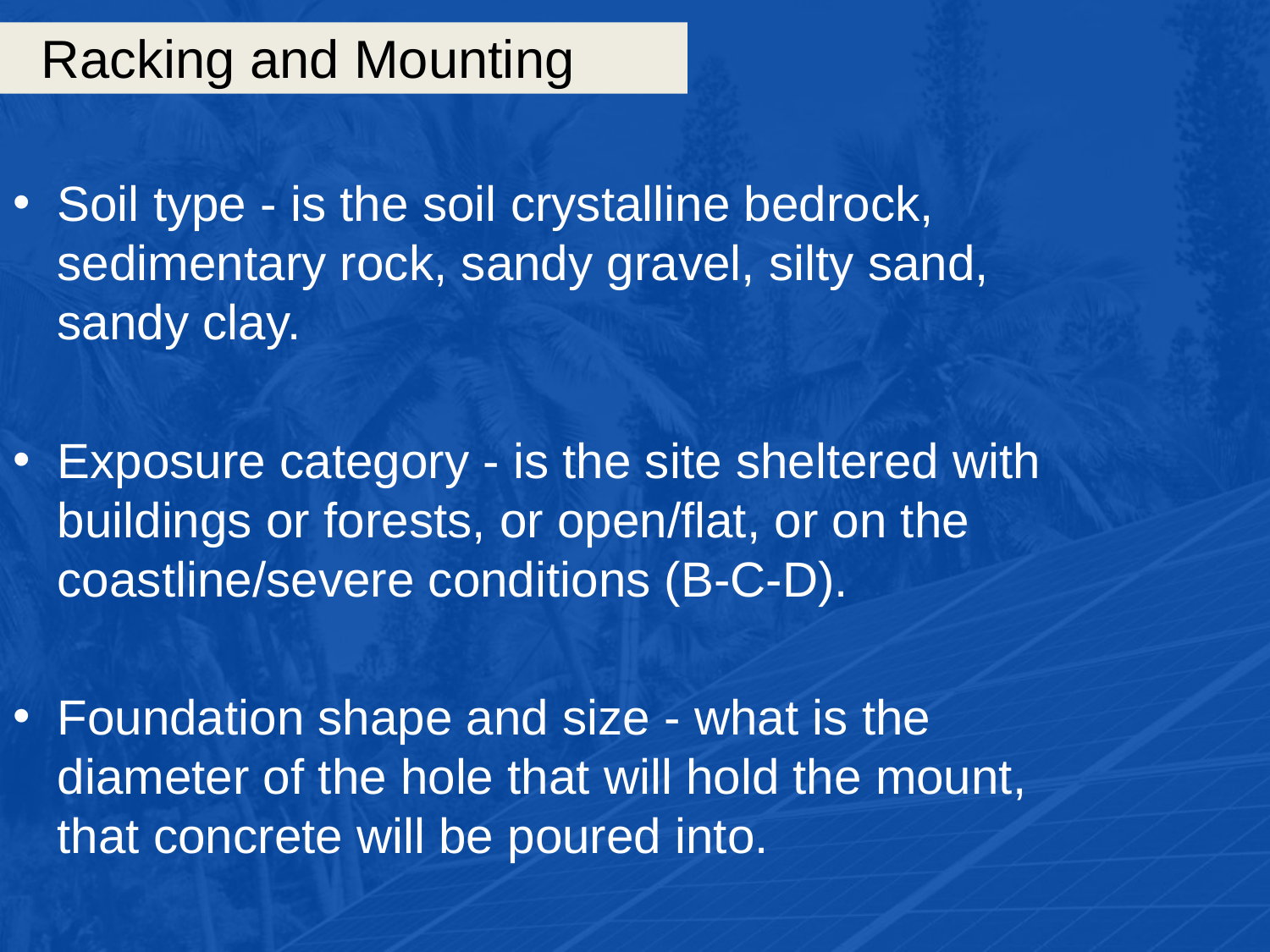

# Racking and Mounting
Soil type - is the soil crystalline bedrock, sedimentary rock, sandy gravel, silty sand, sandy clay.

Exposure category - is the site sheltered with buildings or forests, or open/flat, or on the coastline/severe conditions (B-C-D).

Foundation shape and size - what is the diameter of the hole that will hold the mount, that concrete will be poured into.